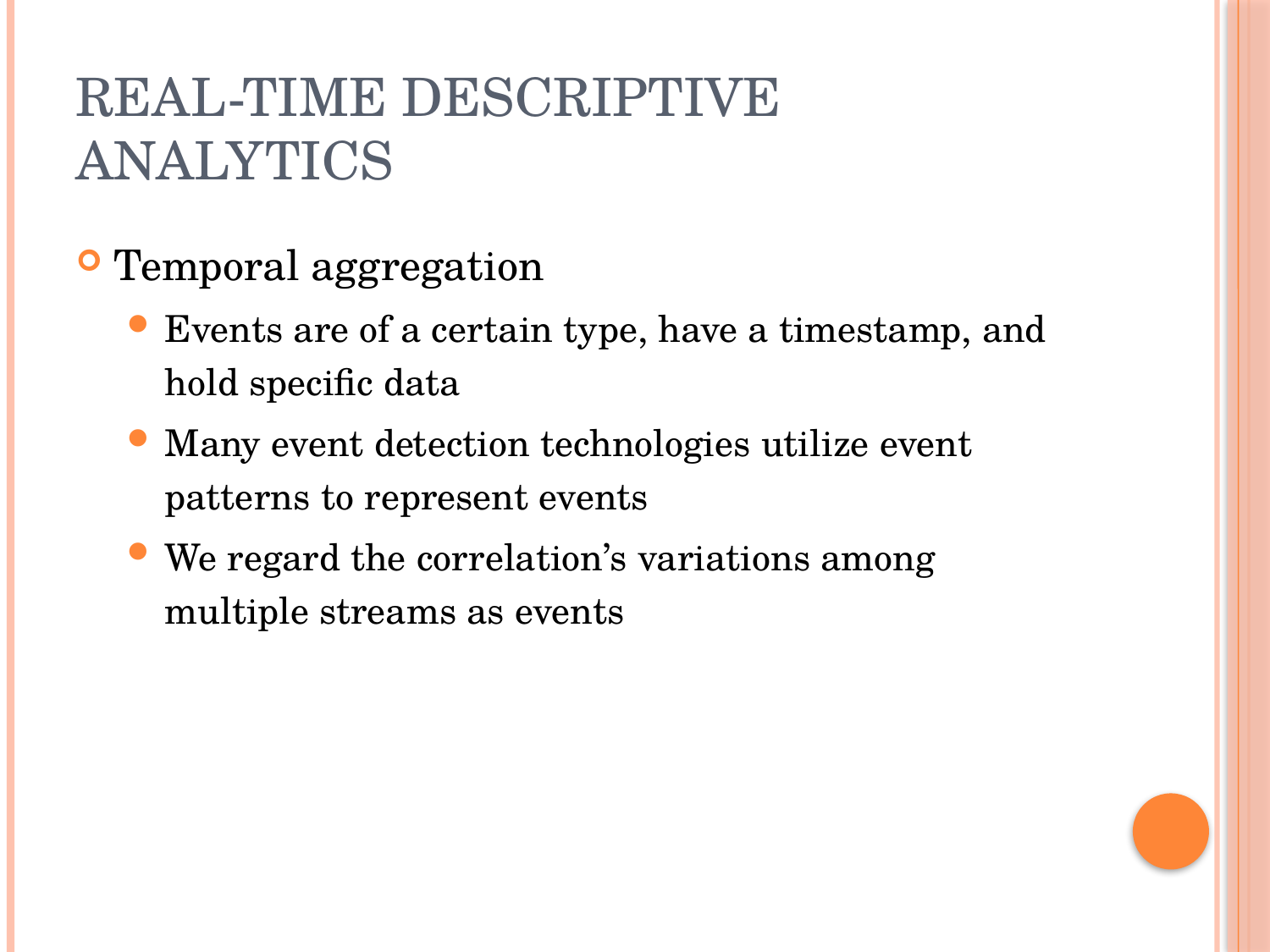

# Real-Time Descriptive Analytics
Temporal aggregation
Events are of a certain type, have a timestamp, and hold specific data
Many event detection technologies utilize event patterns to represent events
We regard the correlation’s variations among multiple streams as events